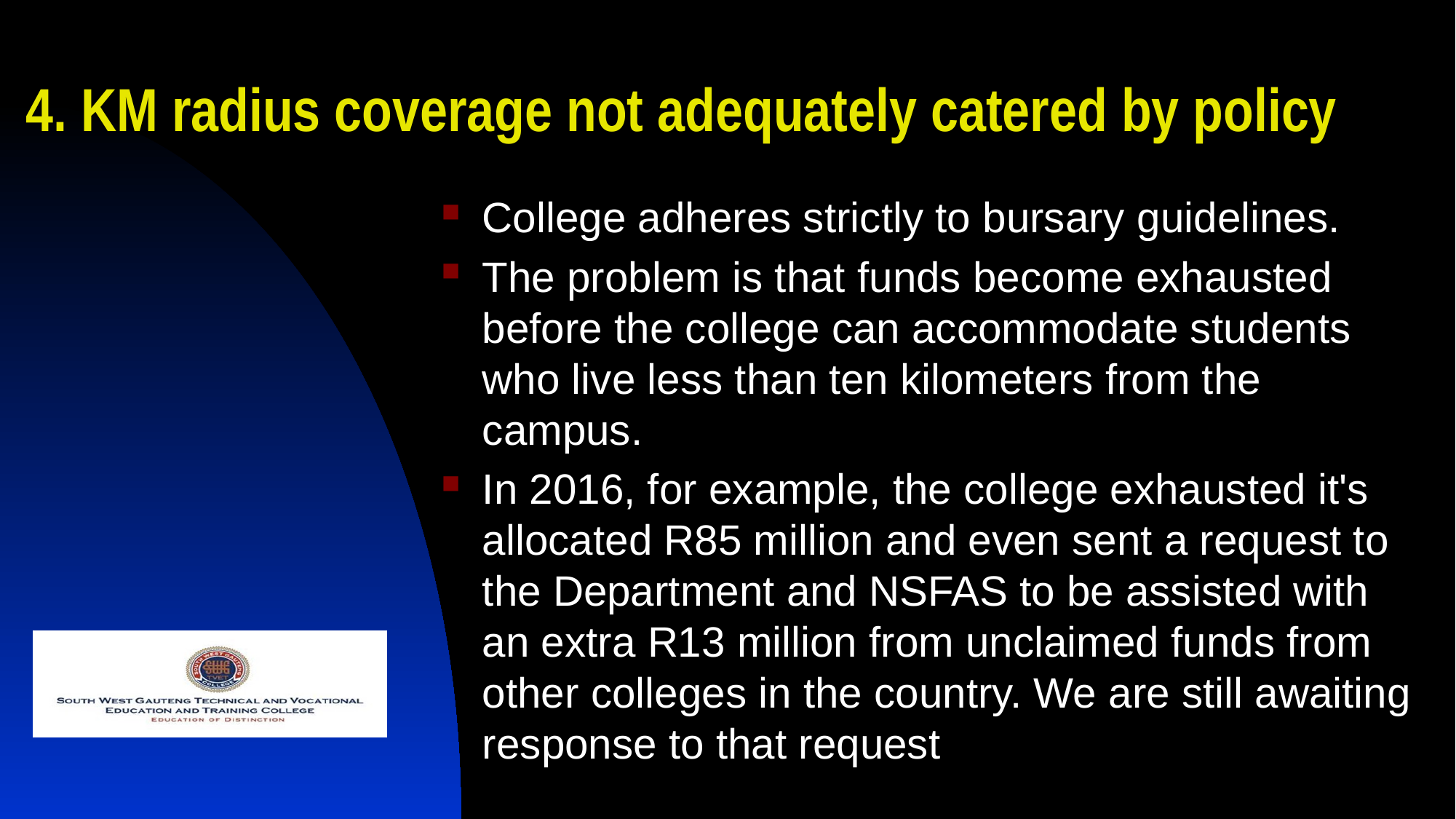

# 4. KM radius coverage not adequately catered by policy
College adheres strictly to bursary guidelines.
The problem is that funds become exhausted before the college can accommodate students who live less than ten kilometers from the campus.
In 2016, for example, the college exhausted it's allocated R85 million and even sent a request to the Department and NSFAS to be assisted with an extra R13 million from unclaimed funds from other colleges in the country. We are still awaiting response to that request